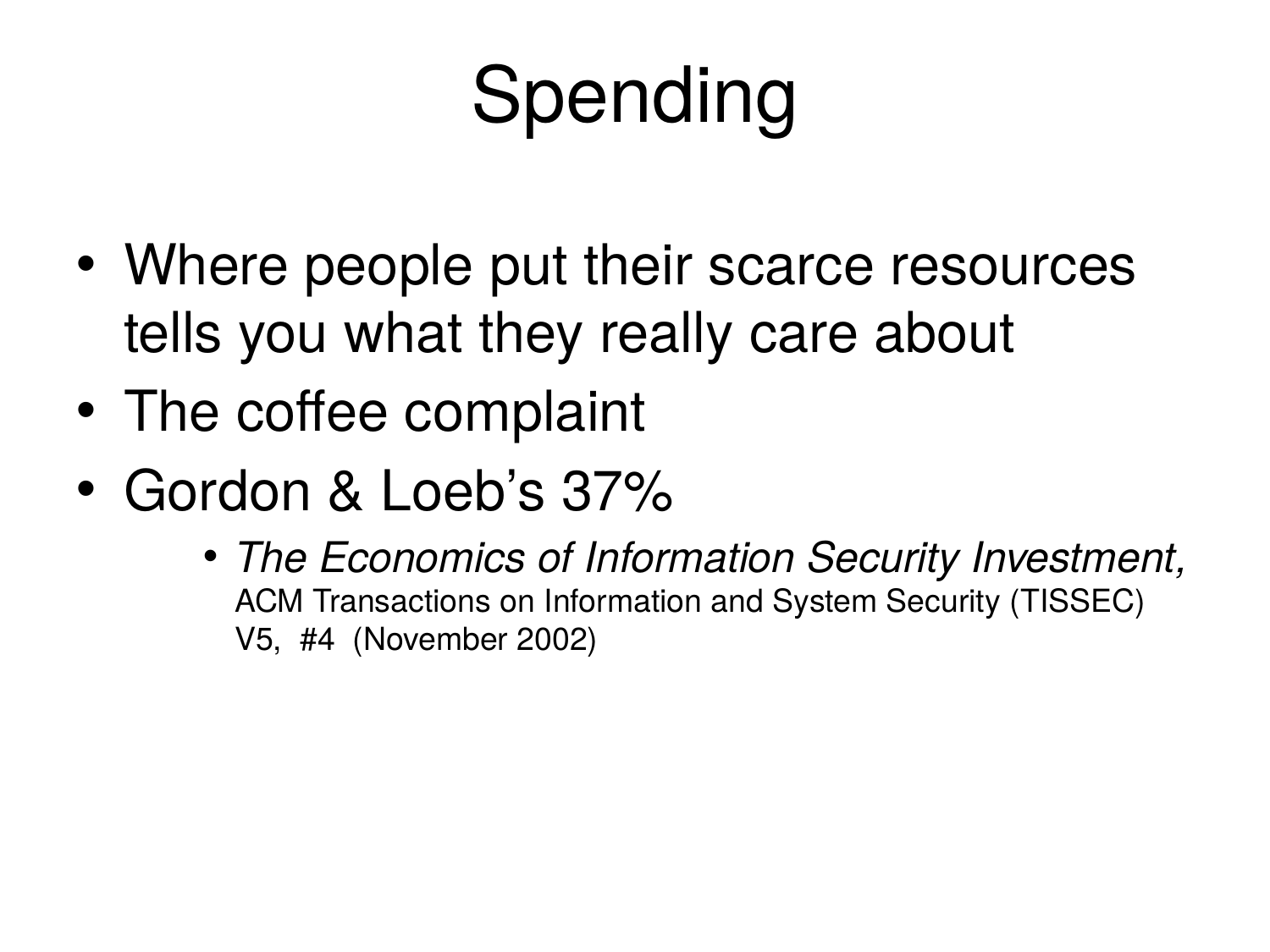

# Spending
Where people put their scarce resources tells you what they really care about
The coffee complaint
Gordon & Loeb’s 37%
The Economics of Information Security Investment, ACM Transactions on Information and System Security (TISSEC) V5,  #4  (November 2002)